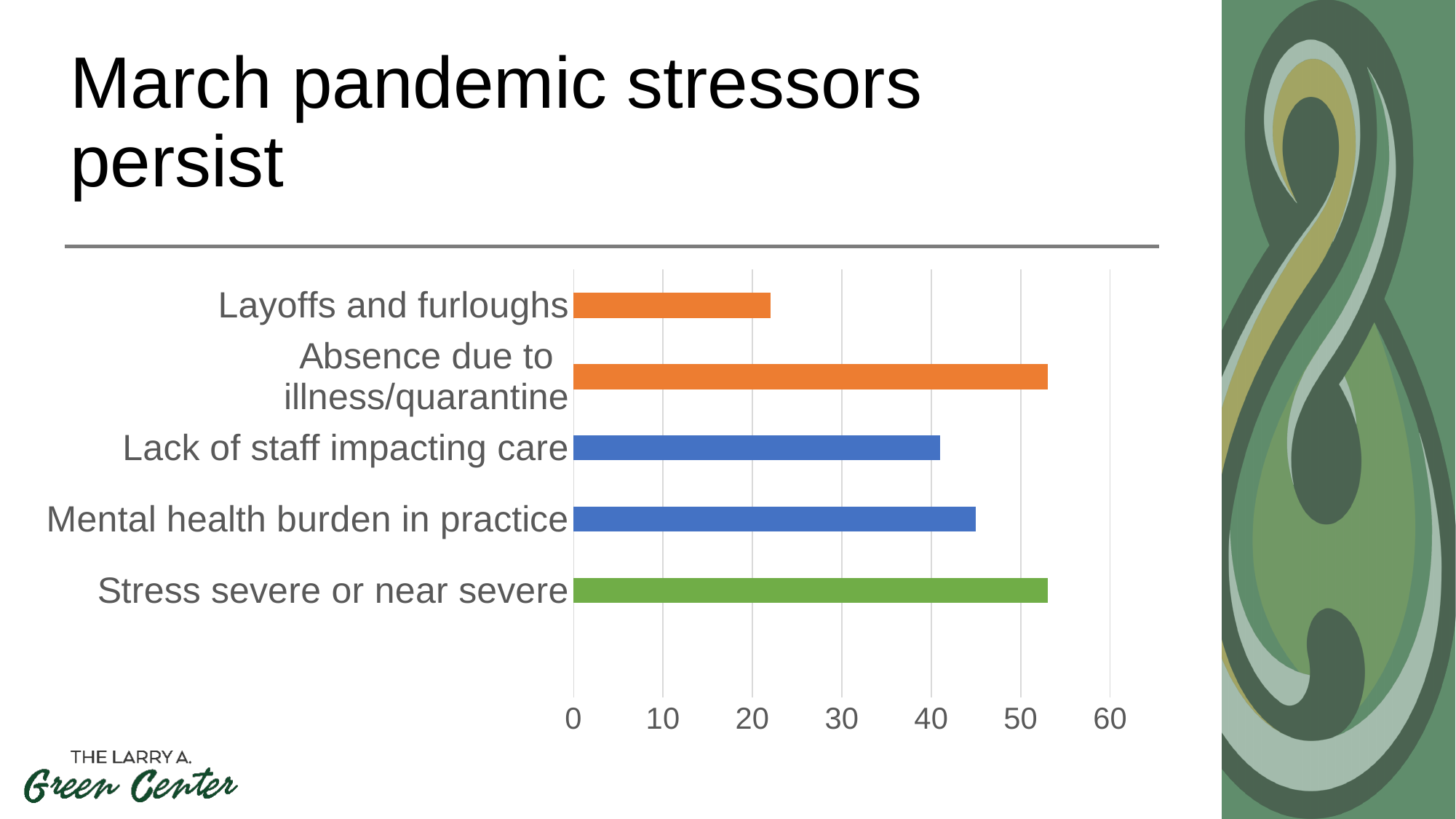

# March pandemic stressors persist

### Chart

| Category | Series 1 |
|---|---|
|  | None |
| Stress severe or near severe | 53.0 |
| Mental health burden in practice | 45.0 |
| Lack of staff impacting care | 41.0 |
| Absence due to illness/quarantine | 53.0 |
| Layoffs and furloughs | 22.0 |